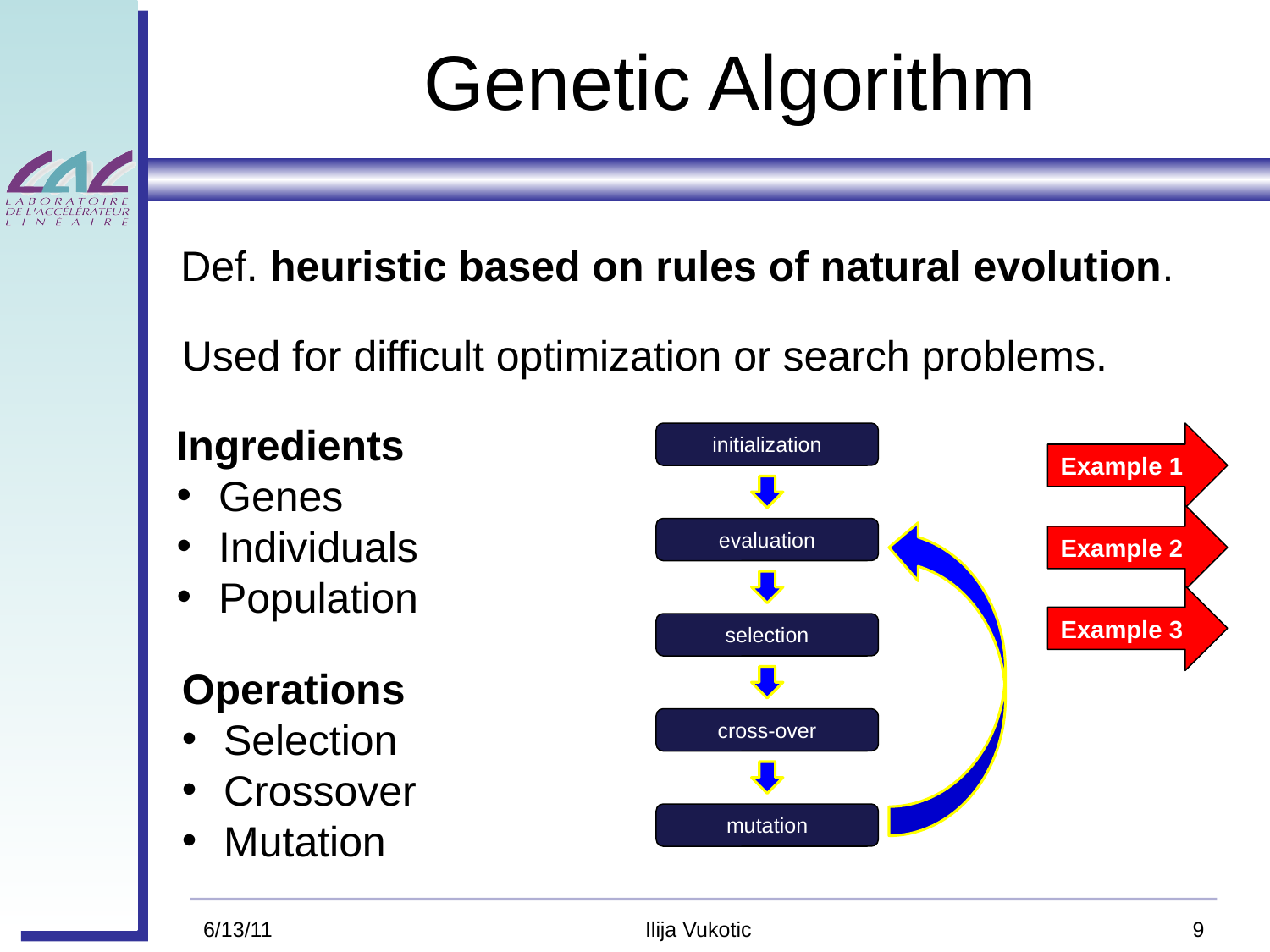

# Genetic Algorithm
Def. heuristic based on rules of natural evolution.
Used for difficult optimization or search problems.
Ingredients
 Genes
 Individuals
 Population
initialization

evaluation

selection

cross-over

mutation
Example 1
Example 2
Example 3
Operations
 Selection
 Crossover
 Mutation
6/13/11
Ilija Vukotic
9